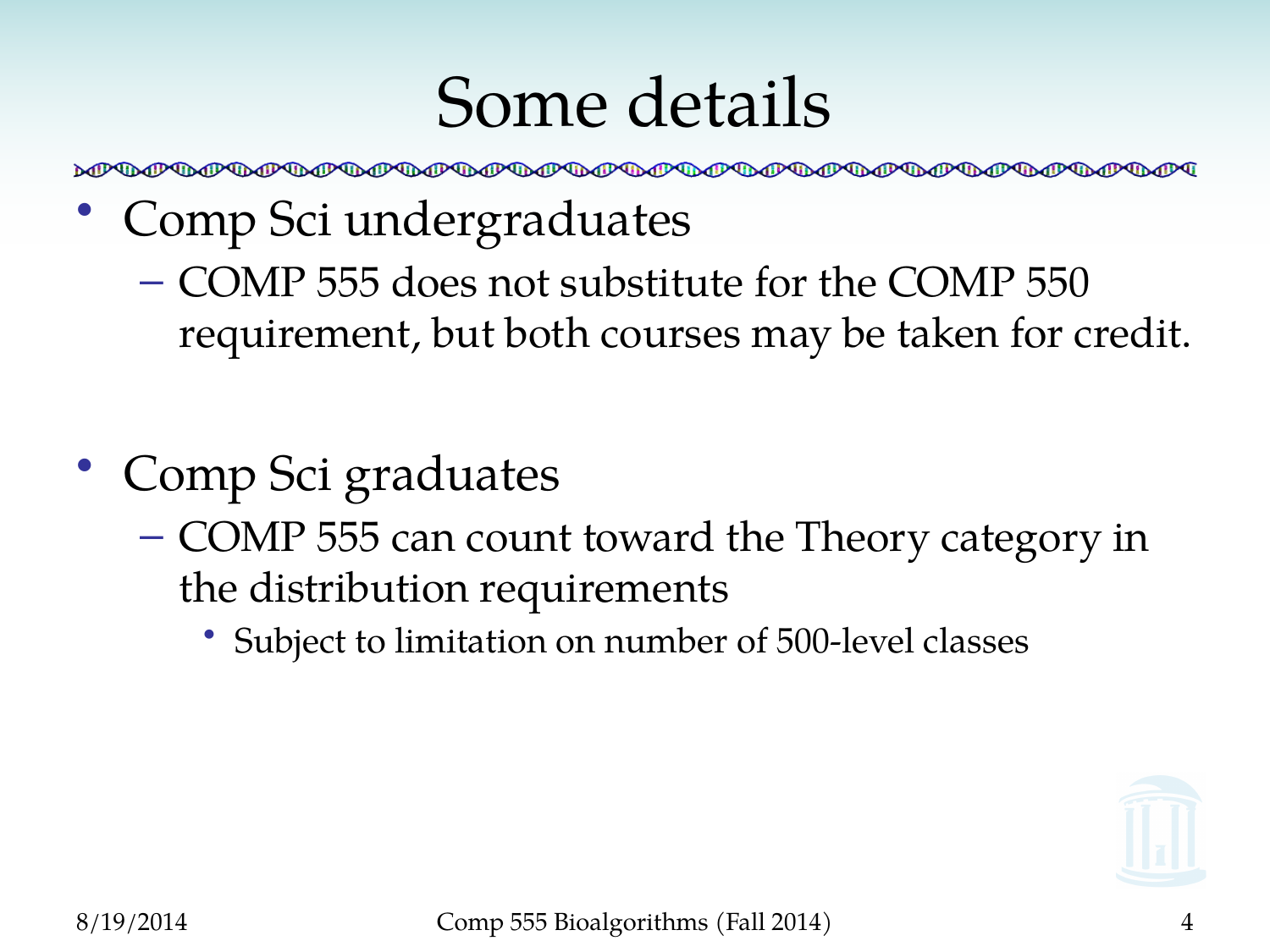

# Some details
Comp Sci undergraduates
COMP 555 does not substitute for the COMP 550 requirement, but both courses may be taken for credit.

Comp Sci graduates
COMP 555 can count toward the Theory category in the distribution requirements
Subject to limitation on number of 500-level classes

8/19/2014
Comp 555 Bioalgorithms (Fall 2014)
4